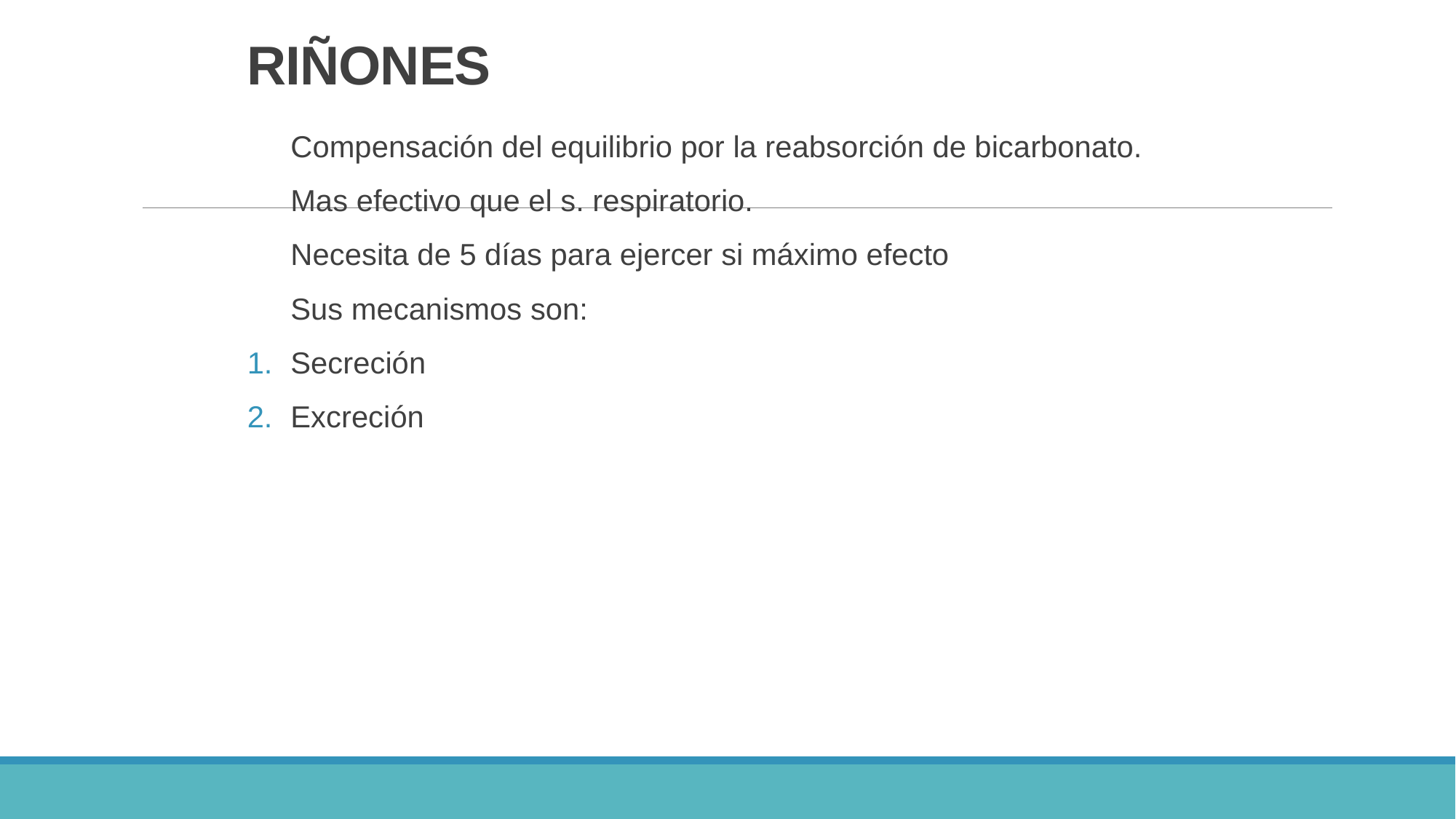

# RIÑONES
Compensación del equilibrio por la reabsorción de bicarbonato.
Mas efectivo que el s. respiratorio.
Necesita de 5 días para ejercer si máximo efecto
Sus mecanismos son:
Secreción
Excreción